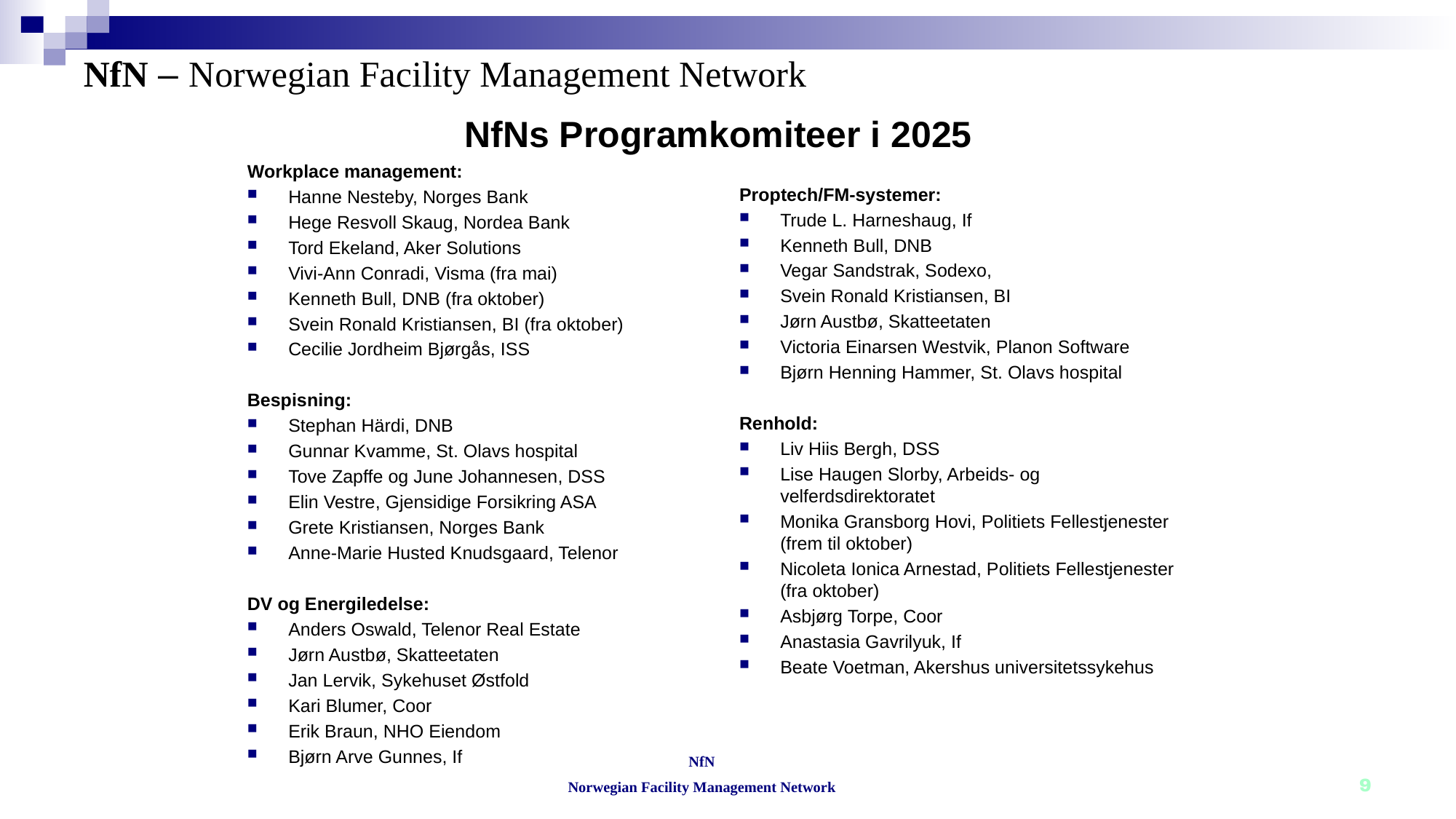

# NfNs Programkomiteer i 2025
Workplace management:
Hanne Nesteby, Norges Bank
Hege Resvoll Skaug, Nordea Bank
Tord Ekeland, Aker Solutions
Vivi-Ann Conradi, Visma (fra mai)
Kenneth Bull, DNB (fra oktober)
Svein Ronald Kristiansen, BI (fra oktober)
Cecilie Jordheim Bjørgås, ISS

Bespisning:
Stephan Härdi, DNB
Gunnar Kvamme, St. Olavs hospital
Tove Zapffe og June Johannesen, DSS
Elin Vestre, Gjensidige Forsikring ASA
Grete Kristiansen, Norges Bank
Anne-Marie Husted Knudsgaard, Telenor

DV og Energiledelse:
Anders Oswald, Telenor Real Estate
Jørn Austbø, Skatteetaten
Jan Lervik, Sykehuset Østfold
Kari Blumer, Coor
Erik Braun, NHO Eiendom
Bjørn Arve Gunnes, If

Proptech/FM-systemer:
Trude L. Harneshaug, If
Kenneth Bull, DNB
Vegar Sandstrak, Sodexo,
Svein Ronald Kristiansen, BI
Jørn Austbø, Skatteetaten
Victoria Einarsen Westvik, Planon Software
Bjørn Henning Hammer, St. Olavs hospital

Renhold:
Liv Hiis Bergh, DSS
Lise Haugen Slorby, Arbeids- og velferdsdirektoratet
Monika Gransborg Hovi, Politiets Fellestjenester (frem til oktober)
Nicoleta Ionica Arnestad, Politiets Fellestjenester (fra oktober)
Asbjørg Torpe, Coor
Anastasia Gavrilyuk, If
Beate Voetman, Akershus universitetssykehus

NfN
Norwegian Facility Management Network
9